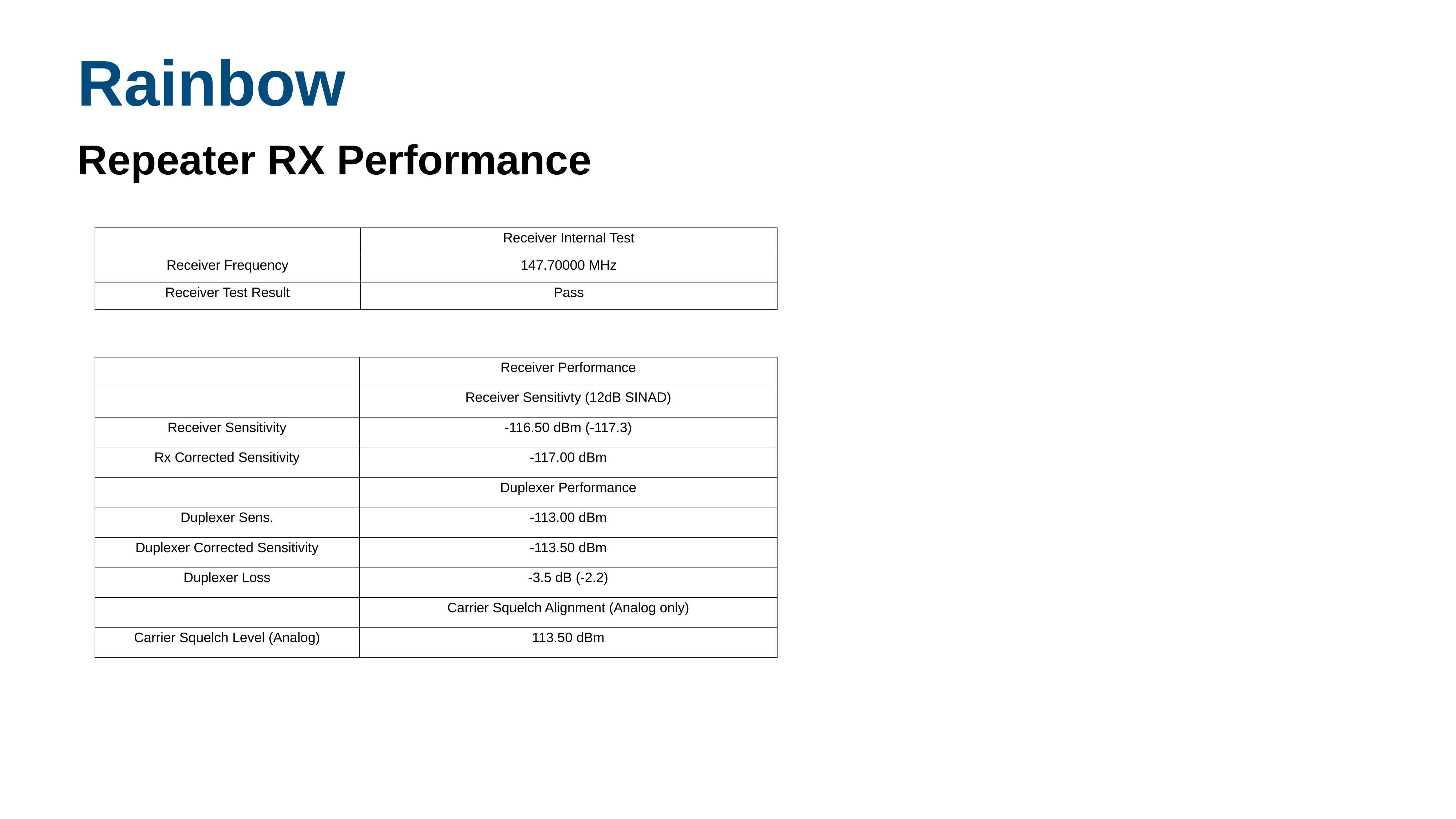

Rainbow
Repeater RX Performance
|  | Receiver Internal Test |
| --- | --- |
| Receiver Frequency | 147.70000 MHz |
| Receiver Test Result | Pass |
|  | Receiver Performance |
| --- | --- |
|  | Receiver Sensitivty (12dB SINAD) |
| Receiver Sensitivity | -116.50 dBm (-117.3) |
| Rx Corrected Sensitivity | -117.00 dBm |
|  | Duplexer Performance |
| Duplexer Sens. | -113.00 dBm |
| Duplexer Corrected Sensitivity | -113.50 dBm |
| Duplexer Loss | -3.5 dB (-2.2) |
|  | Carrier Squelch Alignment (Analog only) |
| Carrier Squelch Level (Analog) | 113.50 dBm |